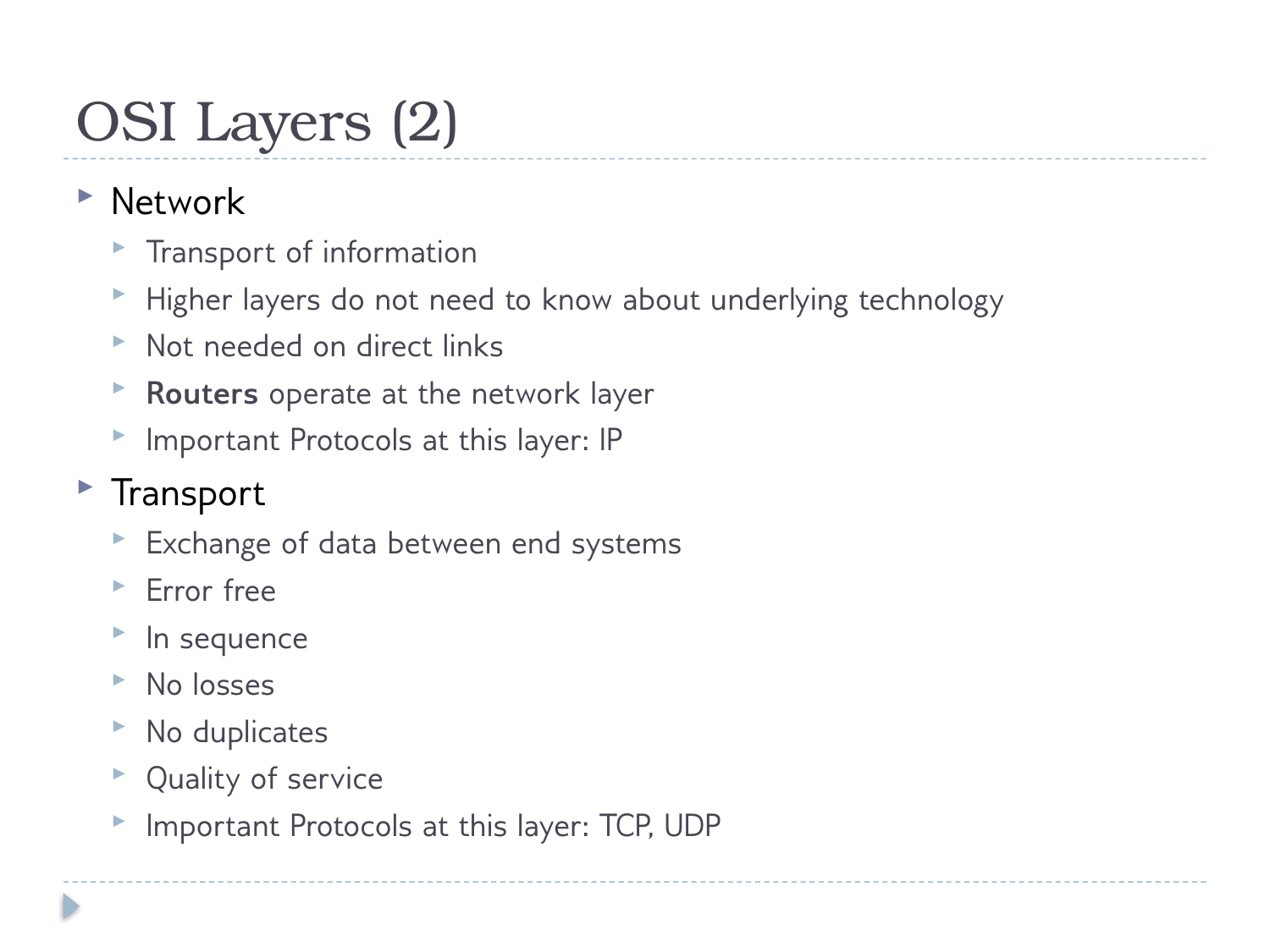

# OSI Layers (2)
Network
Transport of information
Higher layers do not need to know about underlying technology
Not needed on direct links
Routers operate at the network layer
Important Protocols at this layer: IP
Transport
Exchange of data between end systems
Error free
In sequence
No losses
No duplicates
Quality of service
Important Protocols at this layer: TCP, UDP